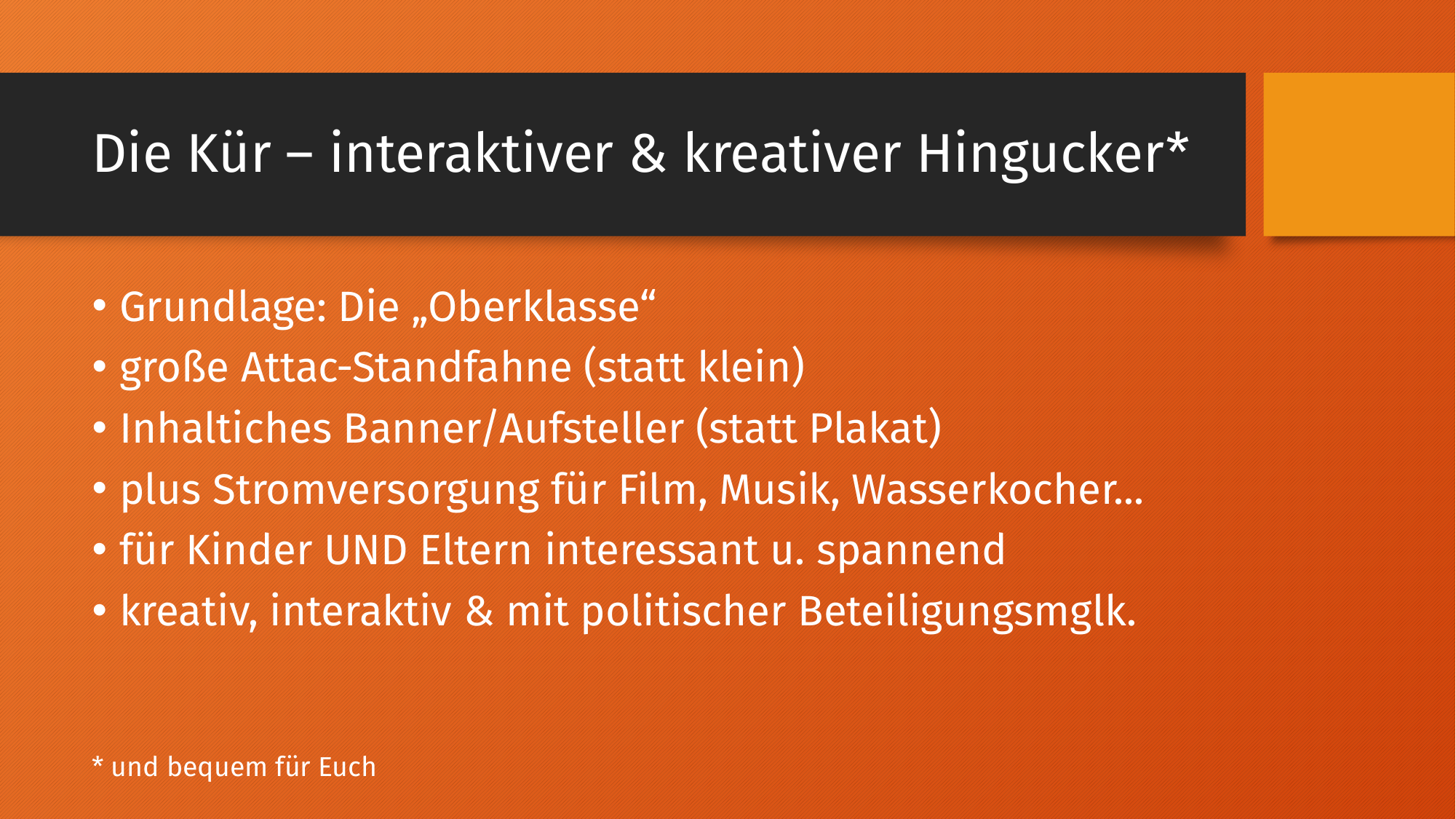

# Die Kür – interaktiver & kreativer Hingucker*
Grundlage: Die „Oberklasse“
große Attac-Standfahne (statt klein)
Inhaltiches Banner/Aufsteller (statt Plakat)
plus Stromversorgung für Film, Musik, Wasserkocher...
für Kinder UND Eltern interessant u. spannend
kreativ, interaktiv & mit politischer Beteiligungsmglk.
* und bequem für Euch